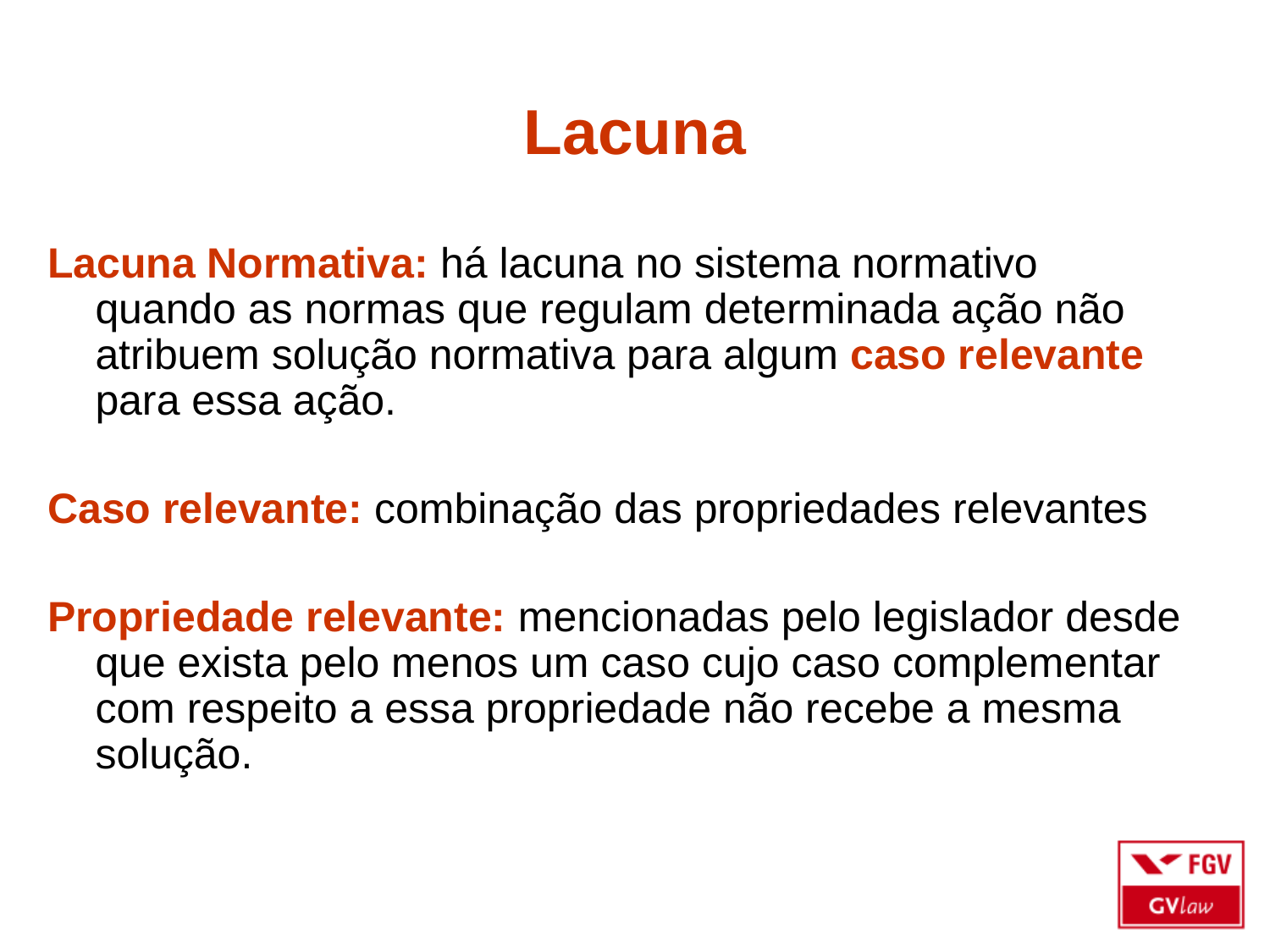

# Lacuna

Lacuna Normativa: há lacuna no sistema normativo quando as normas que regulam determinada ação não atribuem solução normativa para algum caso relevante para essa ação.

Caso relevante: combinação das propriedades relevantes

Propriedade relevante: mencionadas pelo legislador desde que exista pelo menos um caso cujo caso complementar com respeito a essa propriedade não recebe a mesma solução.